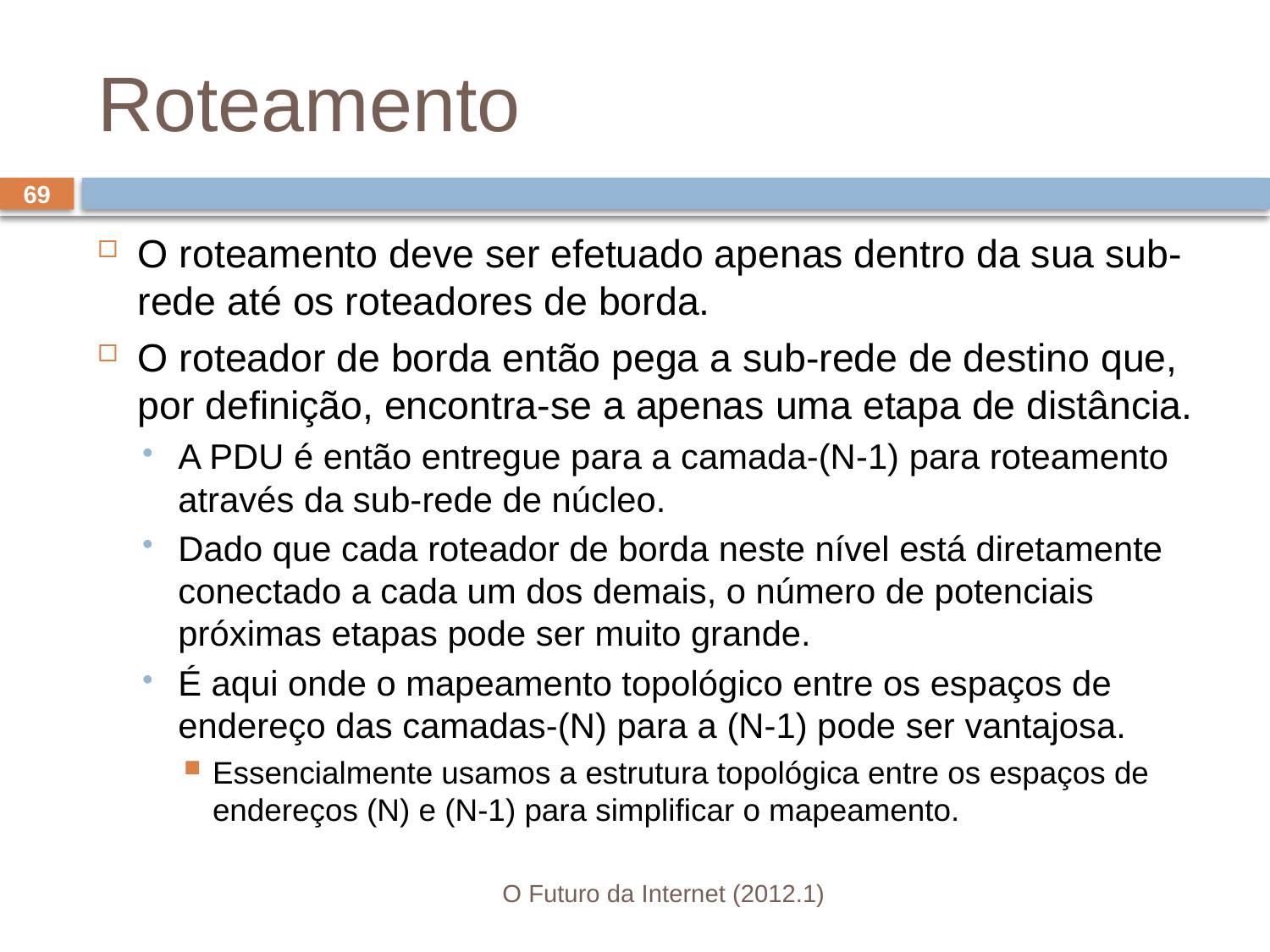

# Roteamento
69
O roteamento deve ser efetuado apenas dentro da sua sub-rede até os roteadores de borda.
O roteador de borda então pega a sub-rede de destino que, por definição, encontra-se a apenas uma etapa de distância.
A PDU é então entregue para a camada-(N-1) para roteamento através da sub-rede de núcleo.
Dado que cada roteador de borda neste nível está diretamente conectado a cada um dos demais, o número de potenciais próximas etapas pode ser muito grande.
É aqui onde o mapeamento topológico entre os espaços de endereço das camadas-(N) para a (N-1) pode ser vantajosa.
Essencialmente usamos a estrutura topológica entre os espaços de endereços (N) e (N-1) para simplificar o mapeamento.
O Futuro da Internet (2012.1)